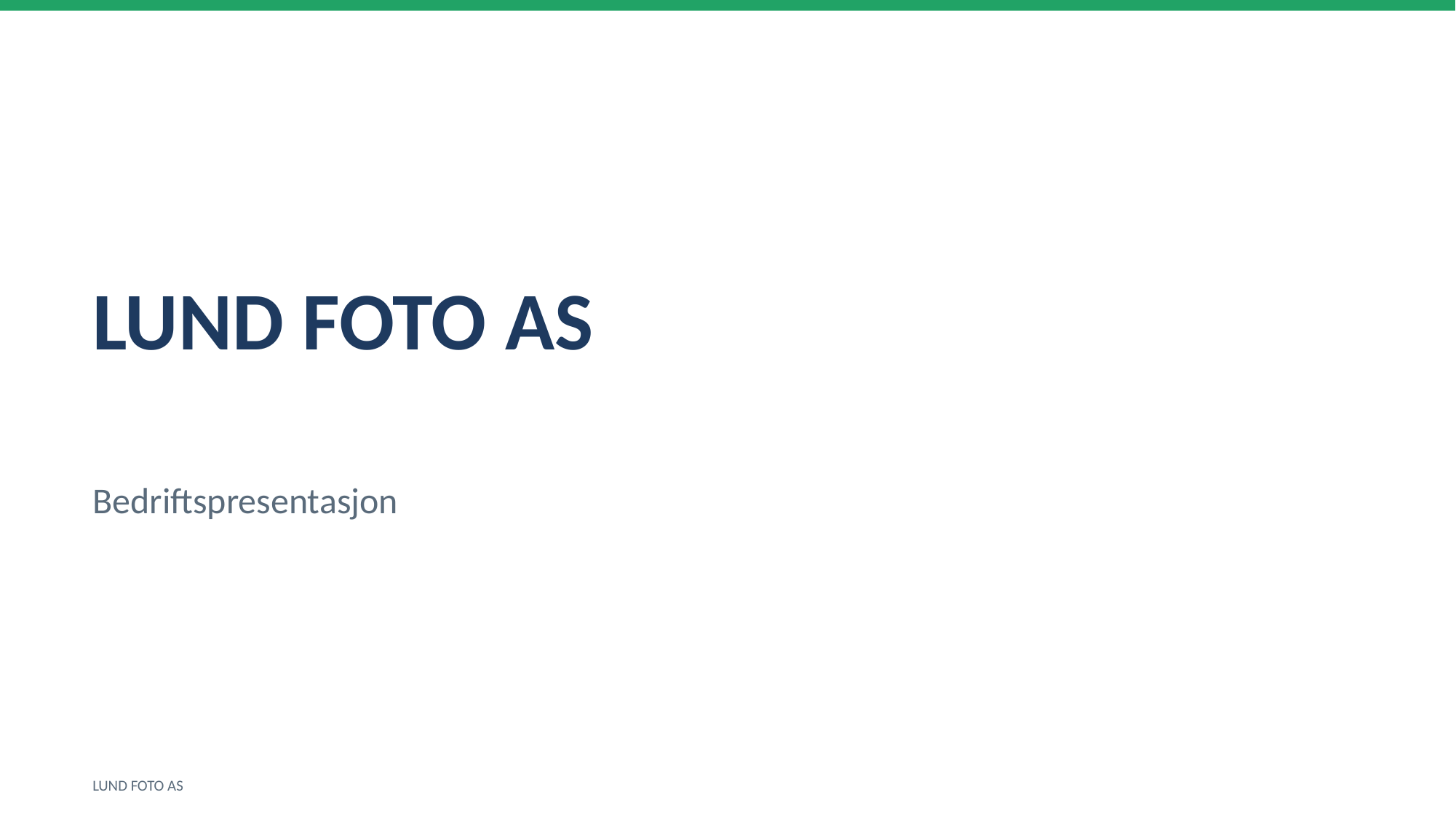

LUND FOTO AS
Bedriftspresentasjon
LUND FOTO AS